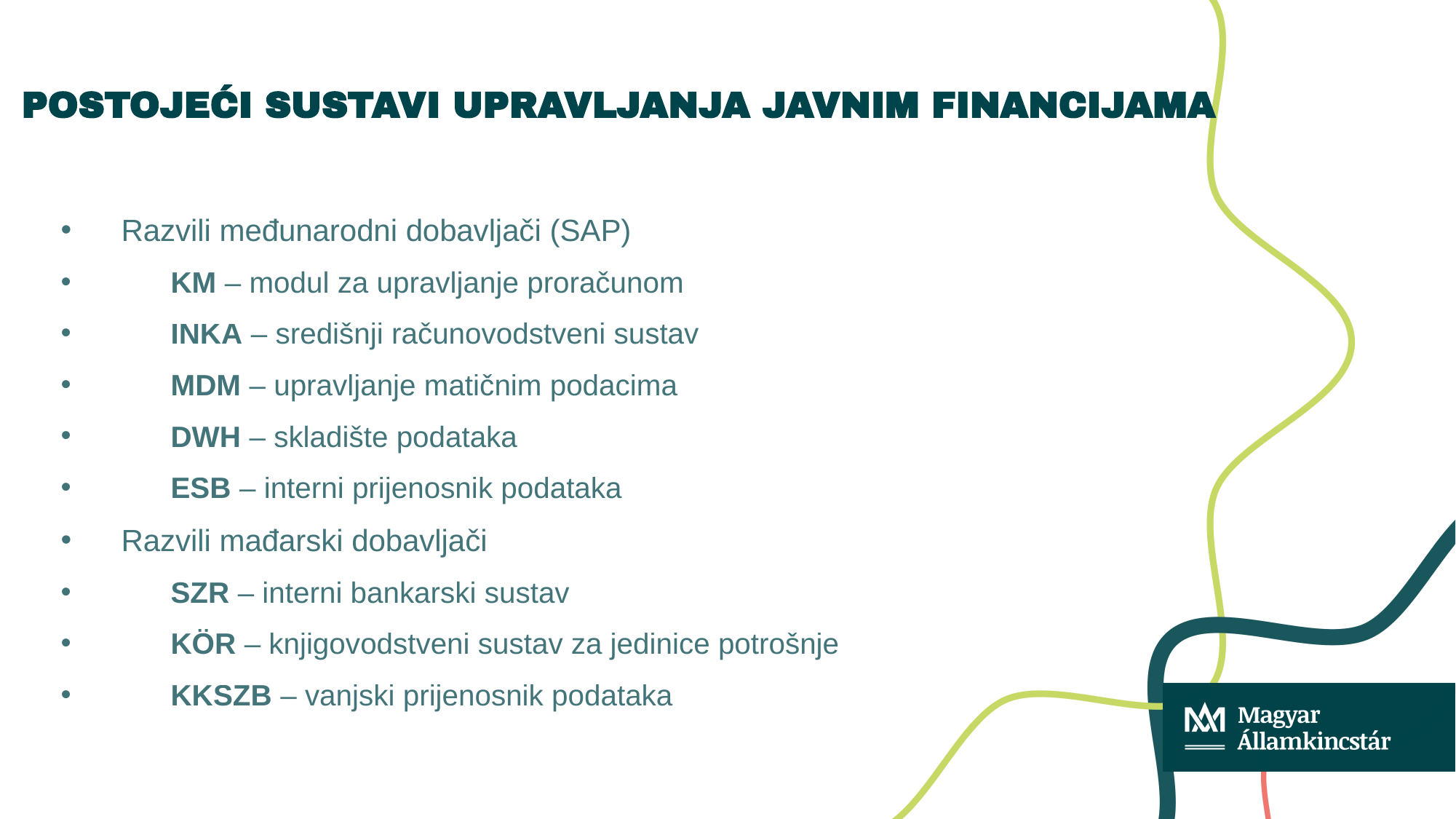

# postojeći sustavi upravljanja javnim financijama

Razvili međunarodni dobavljači (SAP)
KM – modul za upravljanje proračunom
INKA – središnji računovodstveni sustav
MDM – upravljanje matičnim podacima
DWH – skladište podataka
ESB – interni prijenosnik podataka
Razvili mađarski dobavljači
SZR – interni bankarski sustav
KÖR – knjigovodstveni sustav za jedinice potrošnje
KKSZB – vanjski prijenosnik podataka